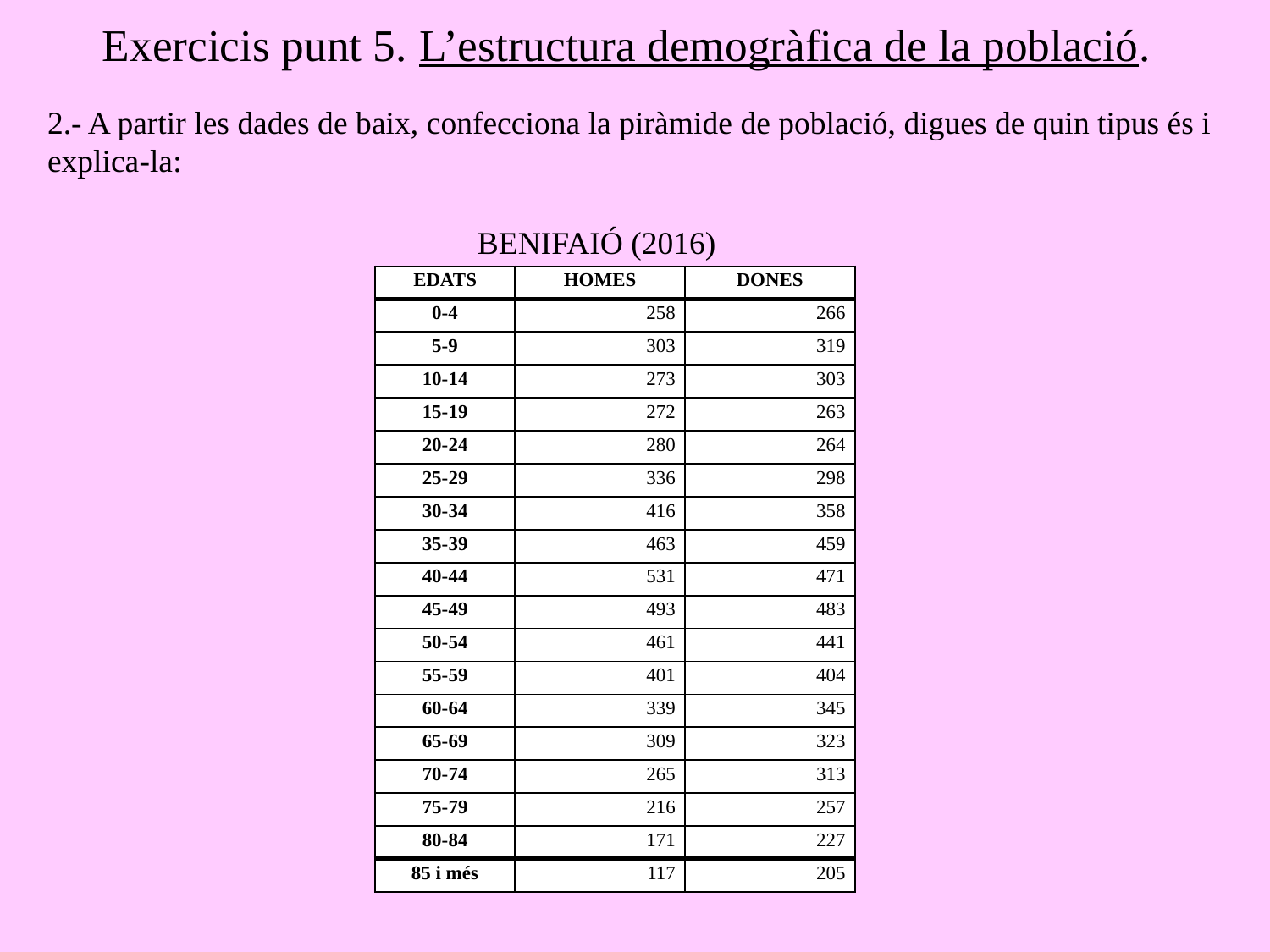

Exercicis punt 5. L’estructura demogràfica de la població.
2.- A partir les dades de baix, confecciona la piràmide de població, digues de quin tipus és i explica-la:
BENIFAIÓ (2016)
| EDATS | HOMES | DONES |
| --- | --- | --- |
| 0-4 | 258 | 266 |
| 5-9 | 303 | 319 |
| 10-14 | 273 | 303 |
| 15-19 | 272 | 263 |
| 20-24 | 280 | 264 |
| 25-29 | 336 | 298 |
| 30-34 | 416 | 358 |
| 35-39 | 463 | 459 |
| 40-44 | 531 | 471 |
| 45-49 | 493 | 483 |
| 50-54 | 461 | 441 |
| 55-59 | 401 | 404 |
| 60-64 | 339 | 345 |
| 65-69 | 309 | 323 |
| 70-74 | 265 | 313 |
| 75-79 | 216 | 257 |
| 80-84 | 171 | 227 |
| 85 i més | 117 | 205 |